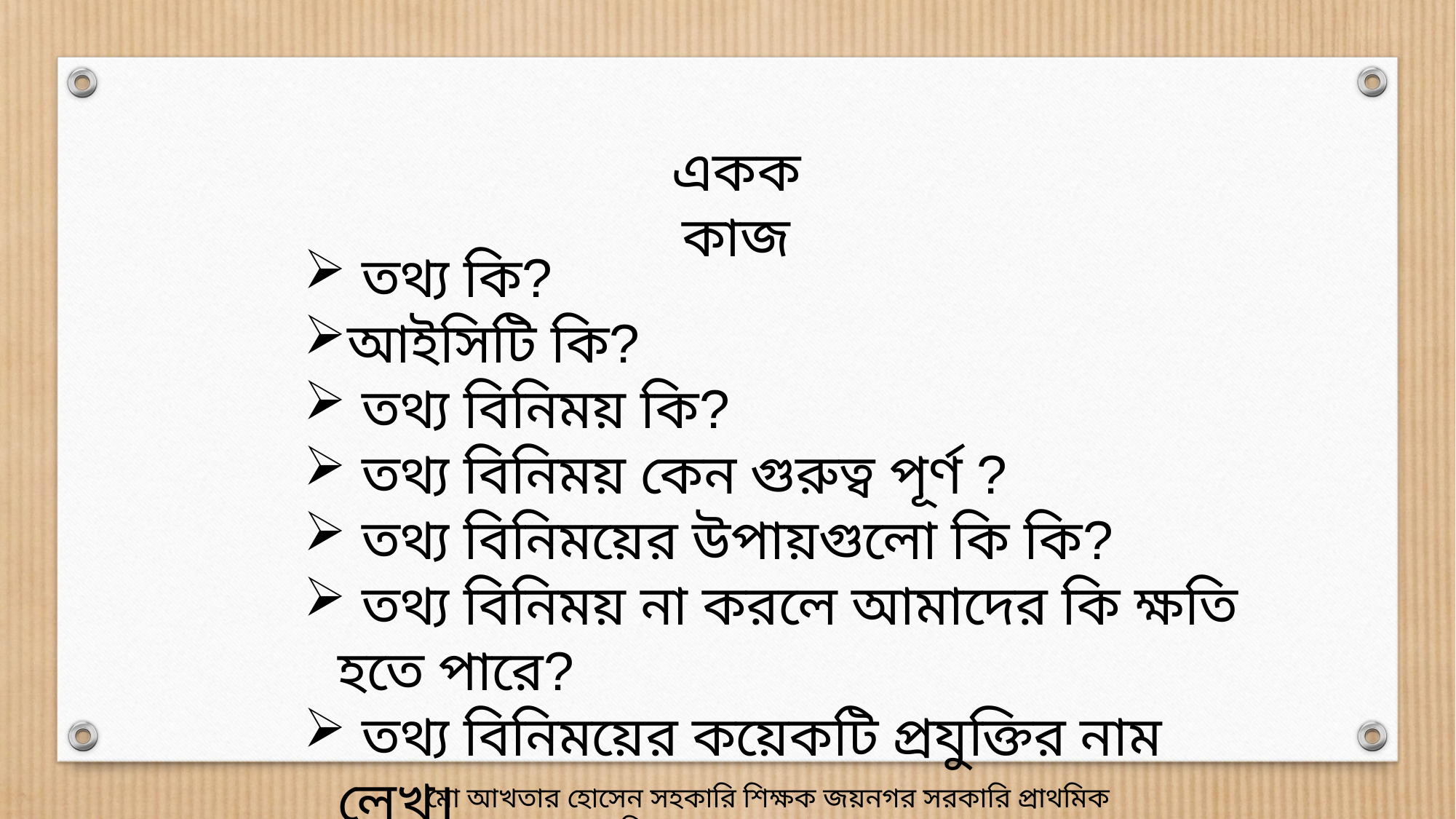

একক কাজ
 তথ্য কি?
আইসিটি কি?
 তথ্য বিনিময় কি?
 তথ্য বিনিময় কেন গুরুত্ব পূর্ণ ?
 তথ্য বিনিময়ের উপায়গুলো কি কি?
 তথ্য বিনিময় না করলে আমাদের কি ক্ষতি হতে পারে?
 তথ্য বিনিময়ের কয়েকটি প্রযুক্তির নাম লেখ।